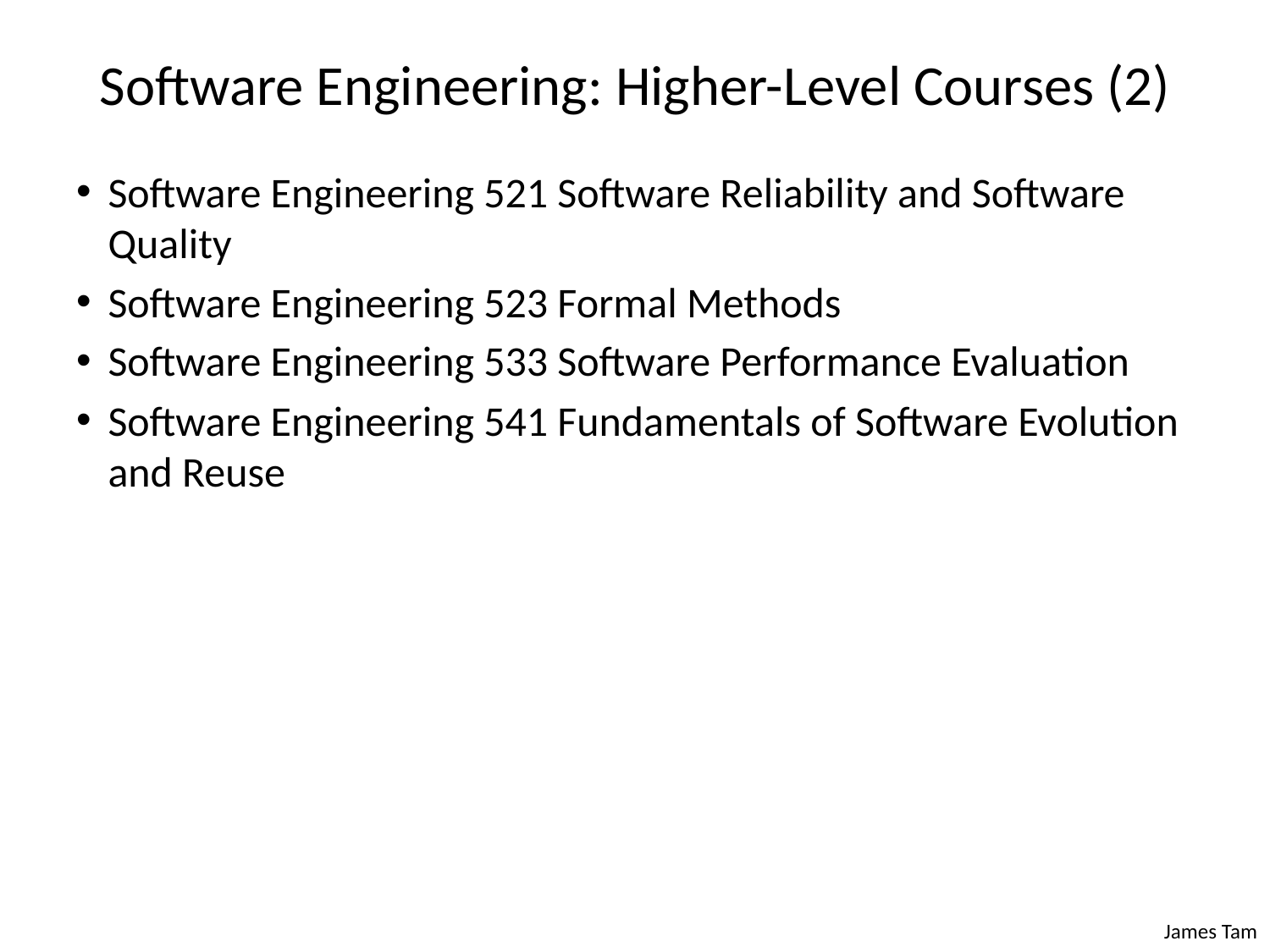

# Software Engineering: Higher-Level Courses (2)
Software Engineering 521 Software Reliability and Software Quality
Software Engineering 523 Formal Methods
Software Engineering 533 Software Performance Evaluation
Software Engineering 541 Fundamentals of Software Evolution and Reuse